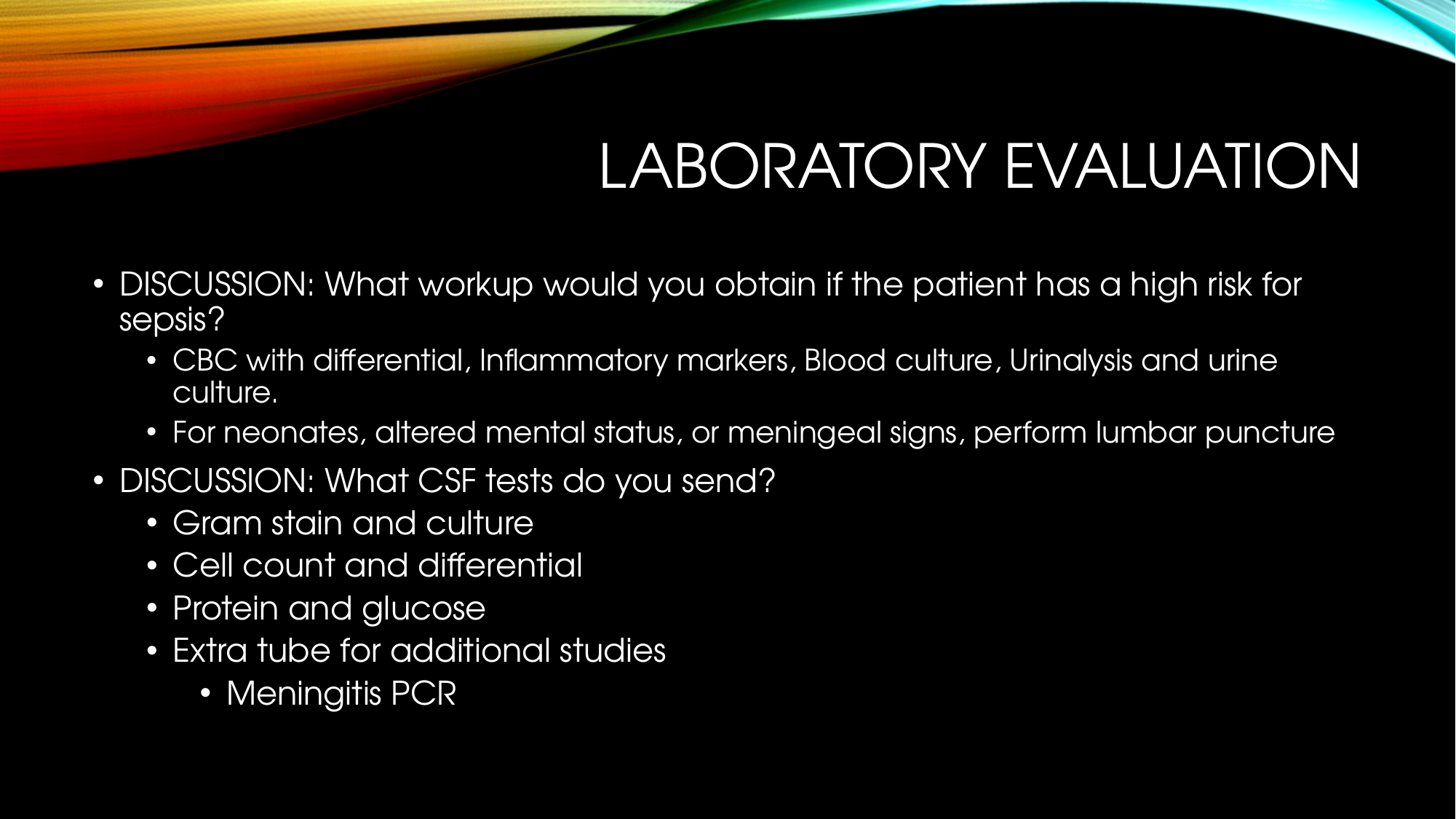

# Laboratory evaluation
DISCUSSION: What workup would you obtain if the patient has a high risk for sepsis?
CBC with differential, Inflammatory markers, Blood culture, Urinalysis and urine culture.
For neonates, altered mental status, or meningeal signs, perform lumbar puncture
DISCUSSION: What CSF tests do you send?
Gram stain and culture
Cell count and differential
Protein and glucose
Extra tube for additional studies
Meningitis PCR